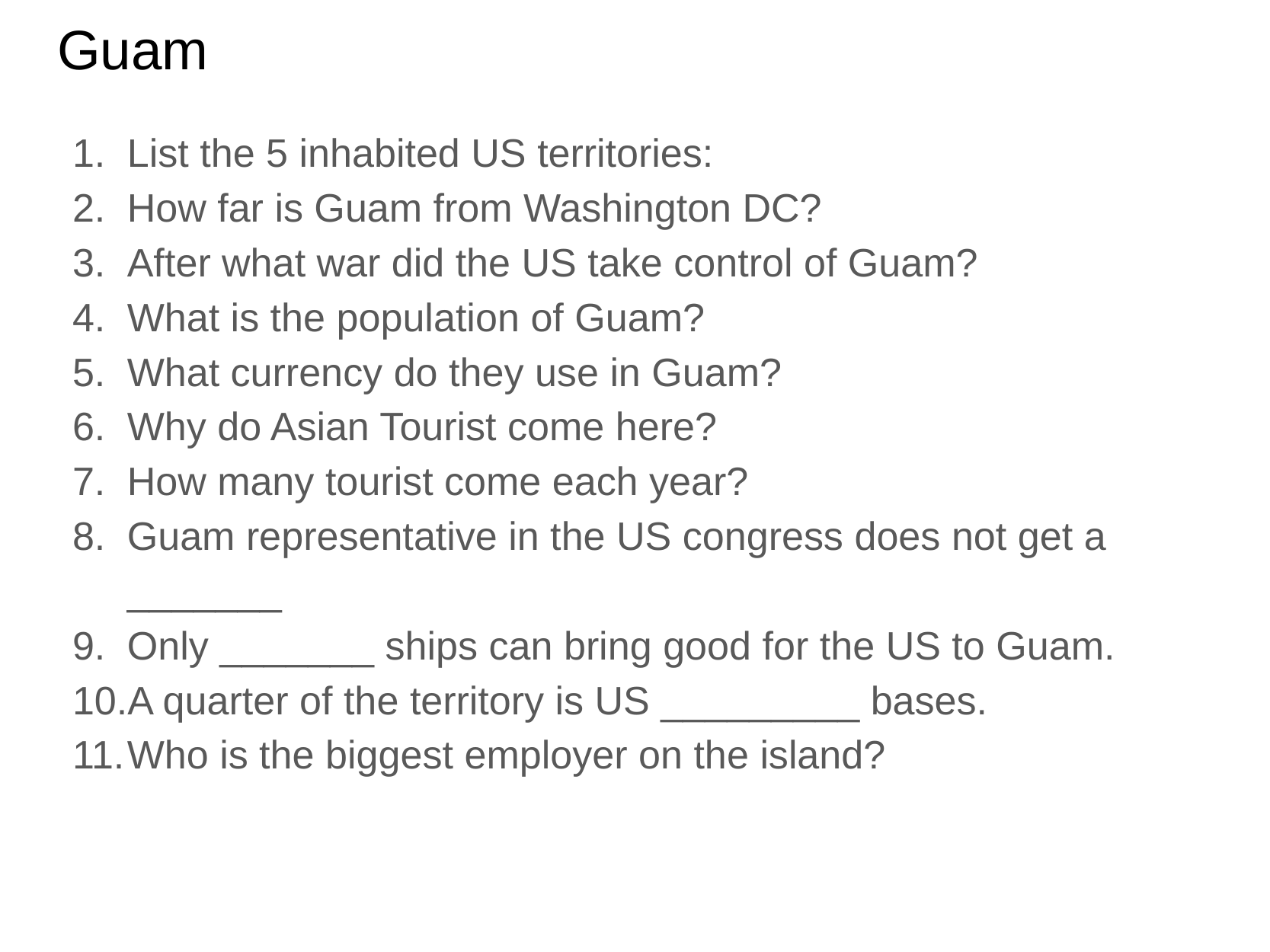

# Guam
List the 5 inhabited US territories:
How far is Guam from Washington DC?
After what war did the US take control of Guam?
What is the population of Guam?
What currency do they use in Guam?
Why do Asian Tourist come here?
How many tourist come each year?
Guam representative in the US congress does not get a _______
Only _______ ships can bring good for the US to Guam.
A quarter of the territory is US _________ bases.
Who is the biggest employer on the island?